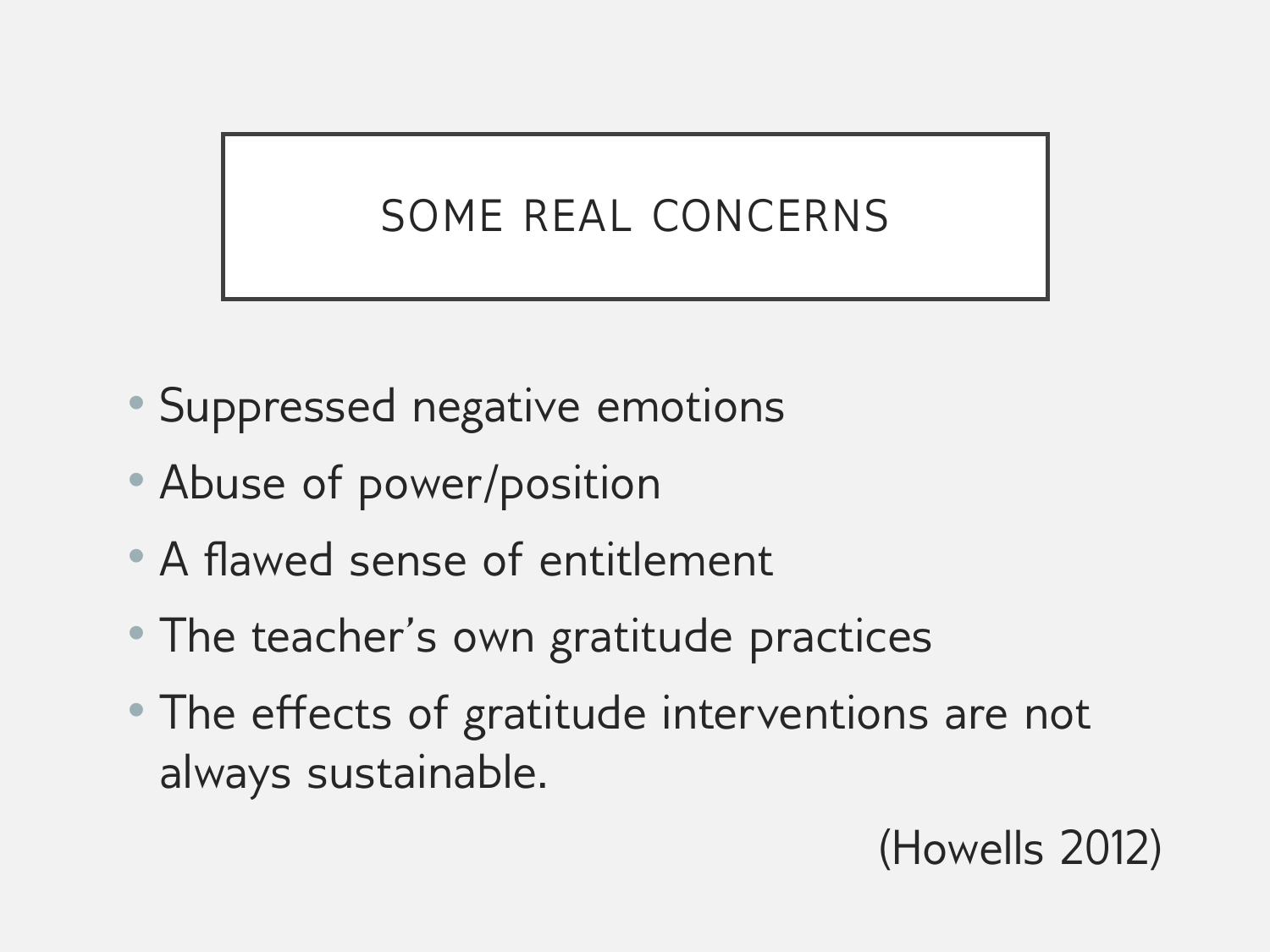

# Some real concerns
Suppressed negative emotions
Abuse of power/position
A flawed sense of entitlement
The teacher’s own gratitude practices
The effects of gratitude interventions are not always sustainable.
(Howells 2012)